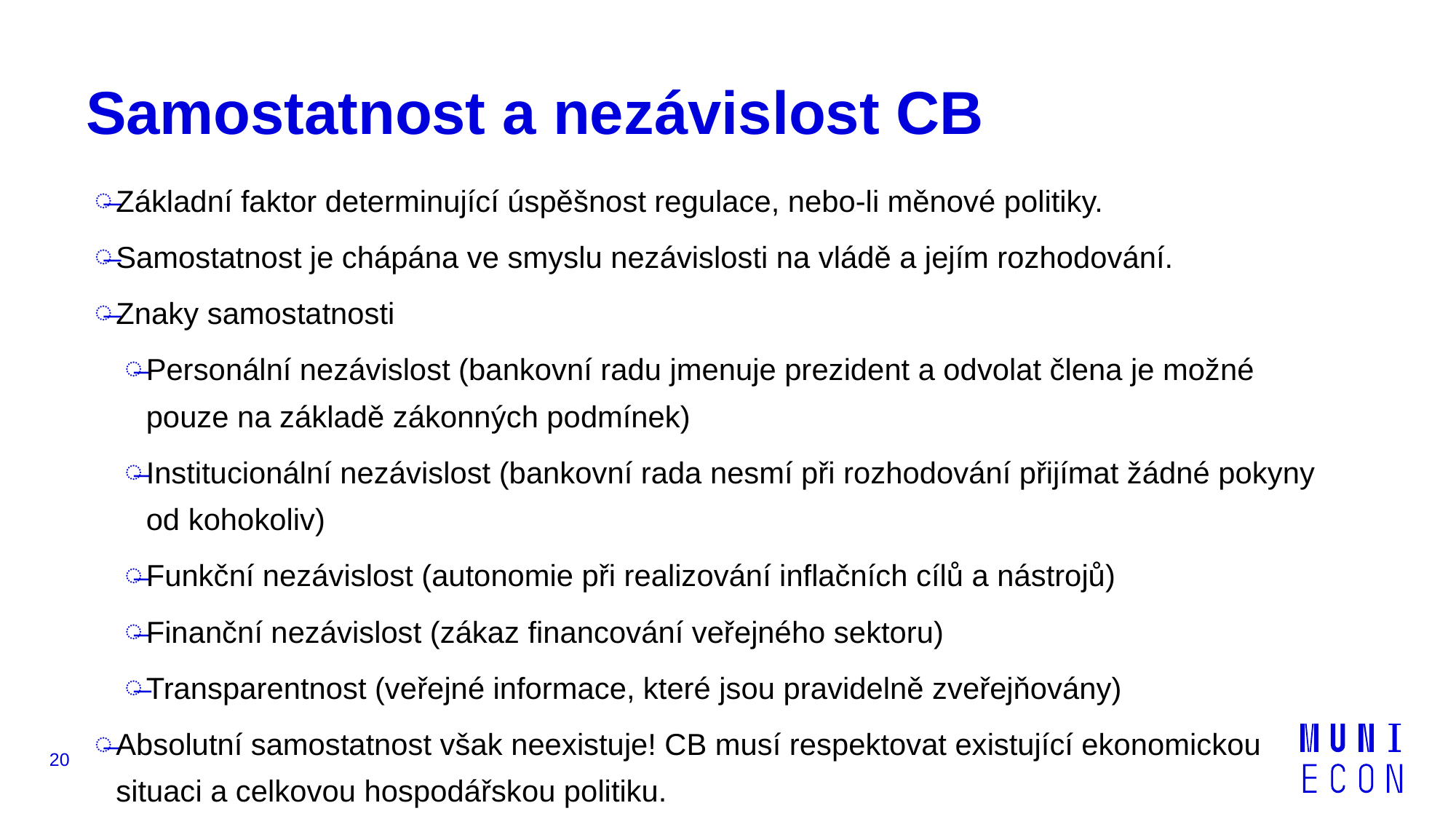

# Samostatnost a nezávislost CB
Základní faktor determinující úspěšnost regulace, nebo-li měnové politiky.
Samostatnost je chápána ve smyslu nezávislosti na vládě a jejím rozhodování.
Znaky samostatnosti
Personální nezávislost (bankovní radu jmenuje prezident a odvolat člena je možné pouze na základě zákonných podmínek)
Institucionální nezávislost (bankovní rada nesmí při rozhodování přijímat žádné pokyny od kohokoliv)
Funkční nezávislost (autonomie při realizování inflačních cílů a nástrojů)
Finanční nezávislost (zákaz financování veřejného sektoru)
Transparentnost (veřejné informace, které jsou pravidelně zveřejňovány)
Absolutní samostatnost však neexistuje! CB musí respektovat existující ekonomickou situaci a celkovou hospodářskou politiku.
20